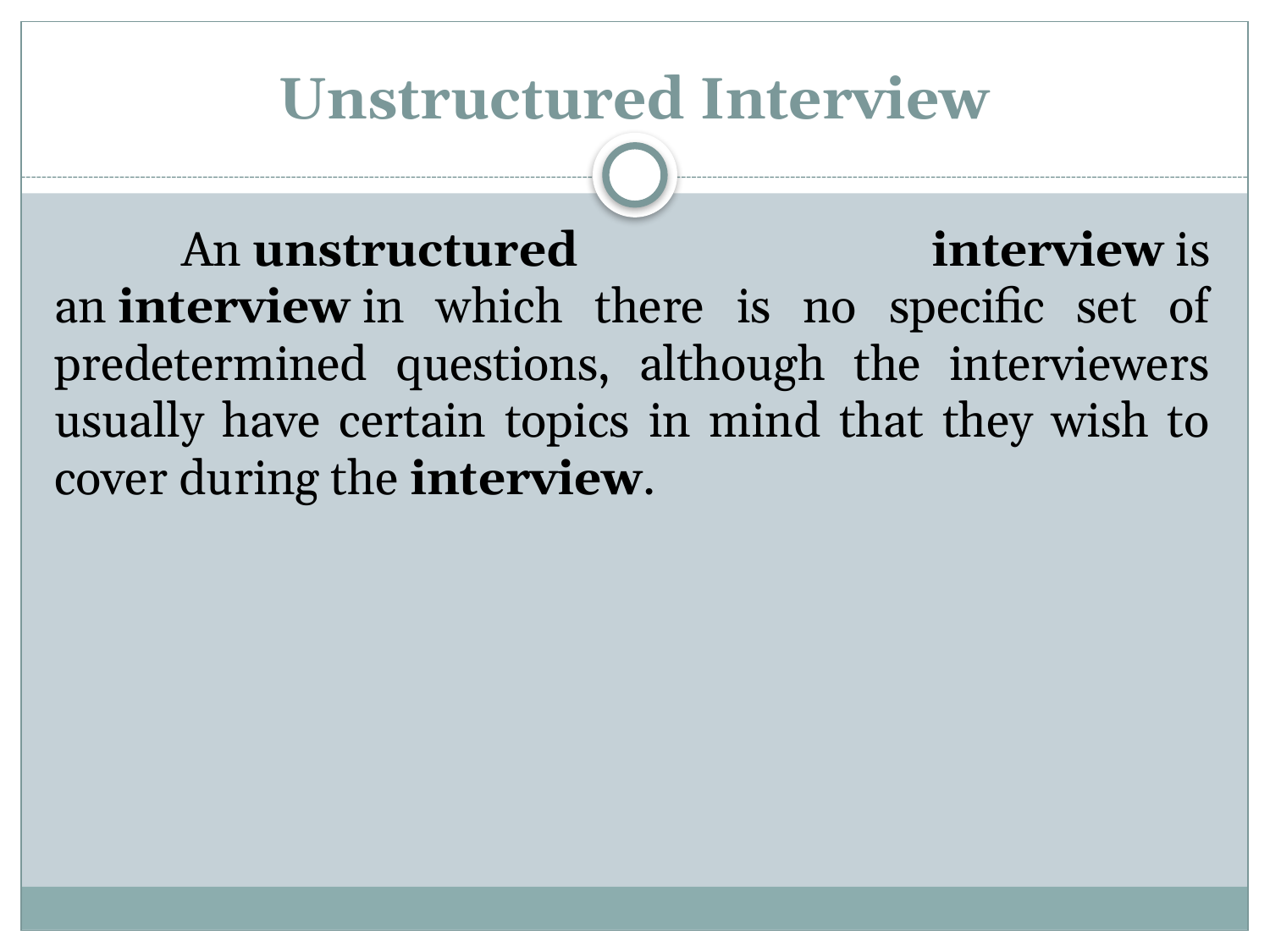

# Unstructured Interview
	An unstructured interview is an interview in which there is no specific set of predetermined questions, although the interviewers usually have certain topics in mind that they wish to cover during the interview.